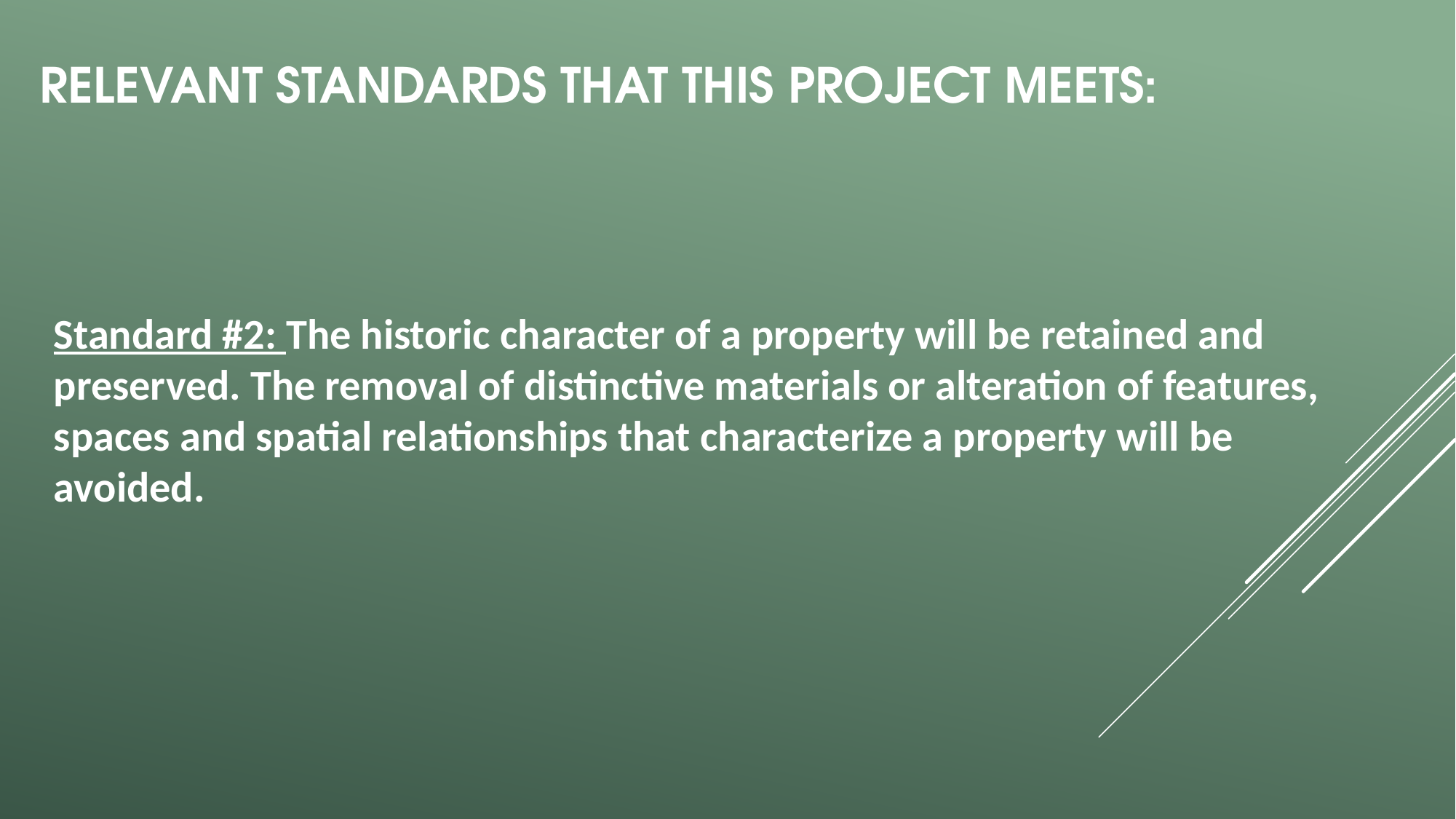

RELEVANT STANDARDS THAT THIS PROJECT MEETS:
Standard #2: The historic character of a property will be retained and preserved. The removal of distinctive materials or alteration of features, spaces and spatial relationships that characterize a property will be avoided.